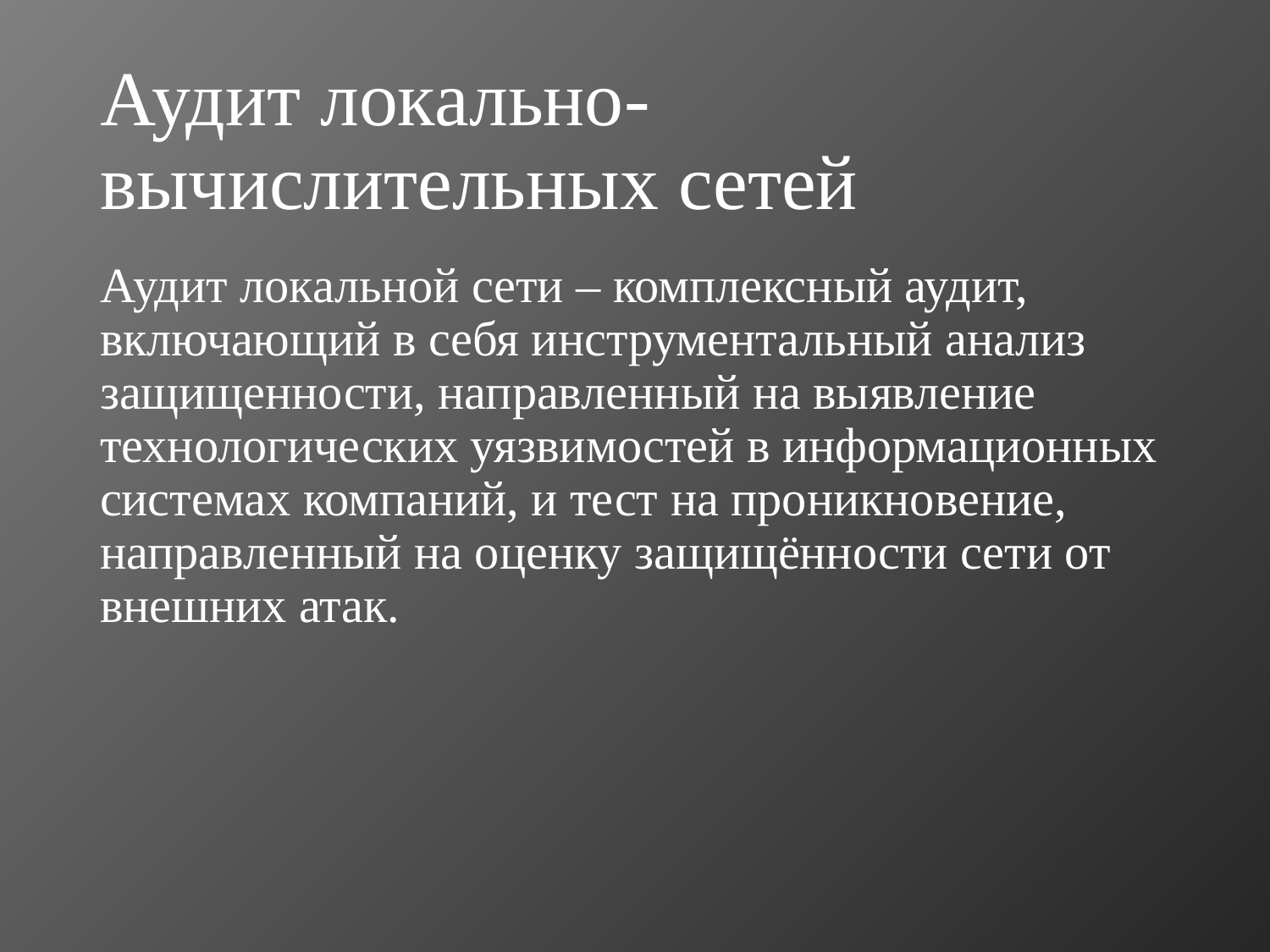

# Аудит локально-вычислительных сетей
Аудит локальной сети – комплексный аудит, включающий в себя инструментальный анализ защищенности, направленный на выявление технологических уязвимостей в информационных системах компаний, и тест на проникновение, направленный на оценку защищённости сети от внешних атак.